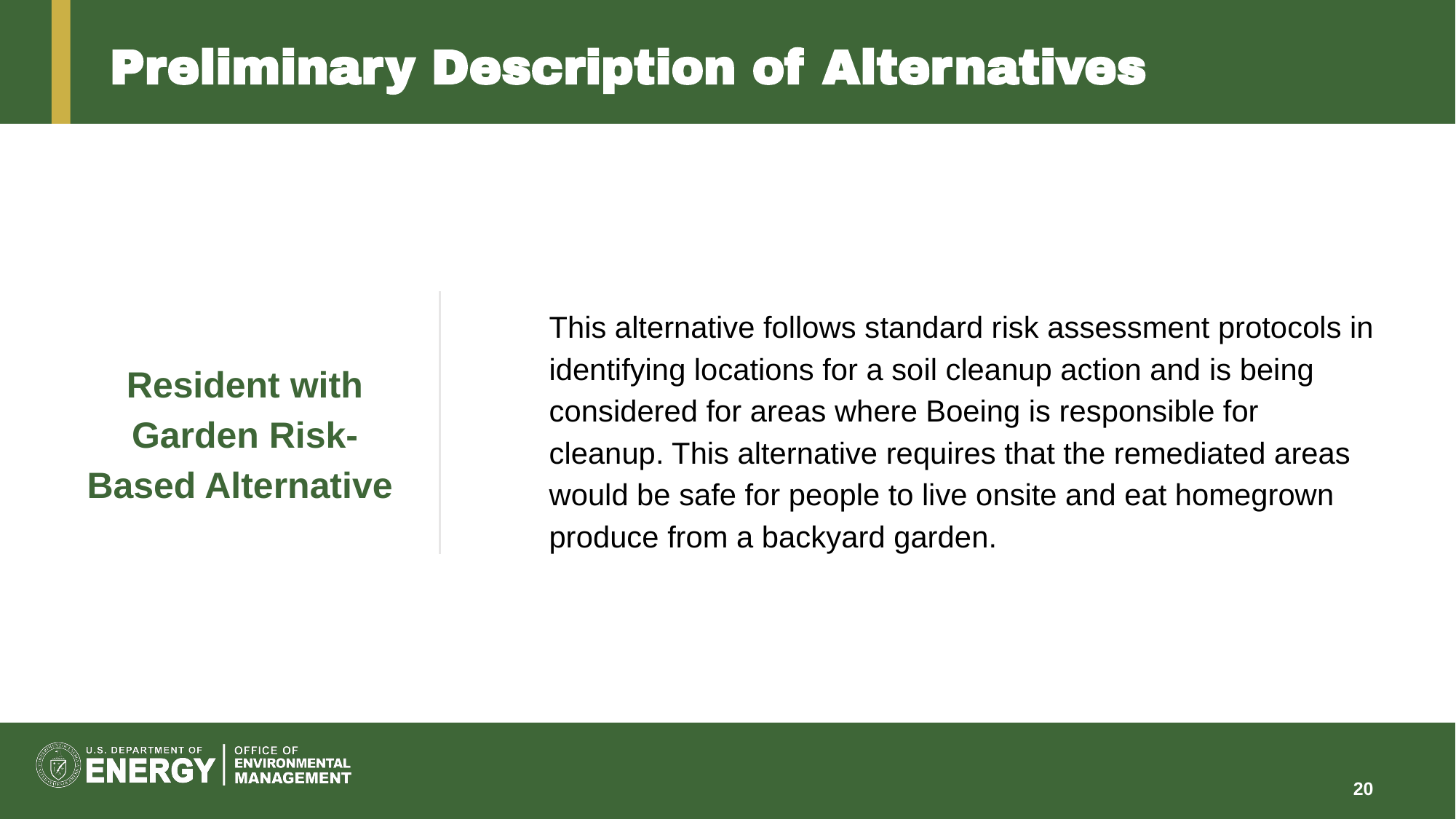

# Preliminary Description of Alternatives
This alternative follows standard risk assessment protocols in identifying locations for a soil cleanup action and is being considered for areas where Boeing is responsible for cleanup. This alternative requires that the remediated areas would be safe for people to live onsite and eat homegrown produce from a backyard garden.
Resident with Garden Risk-Based Alternative
20